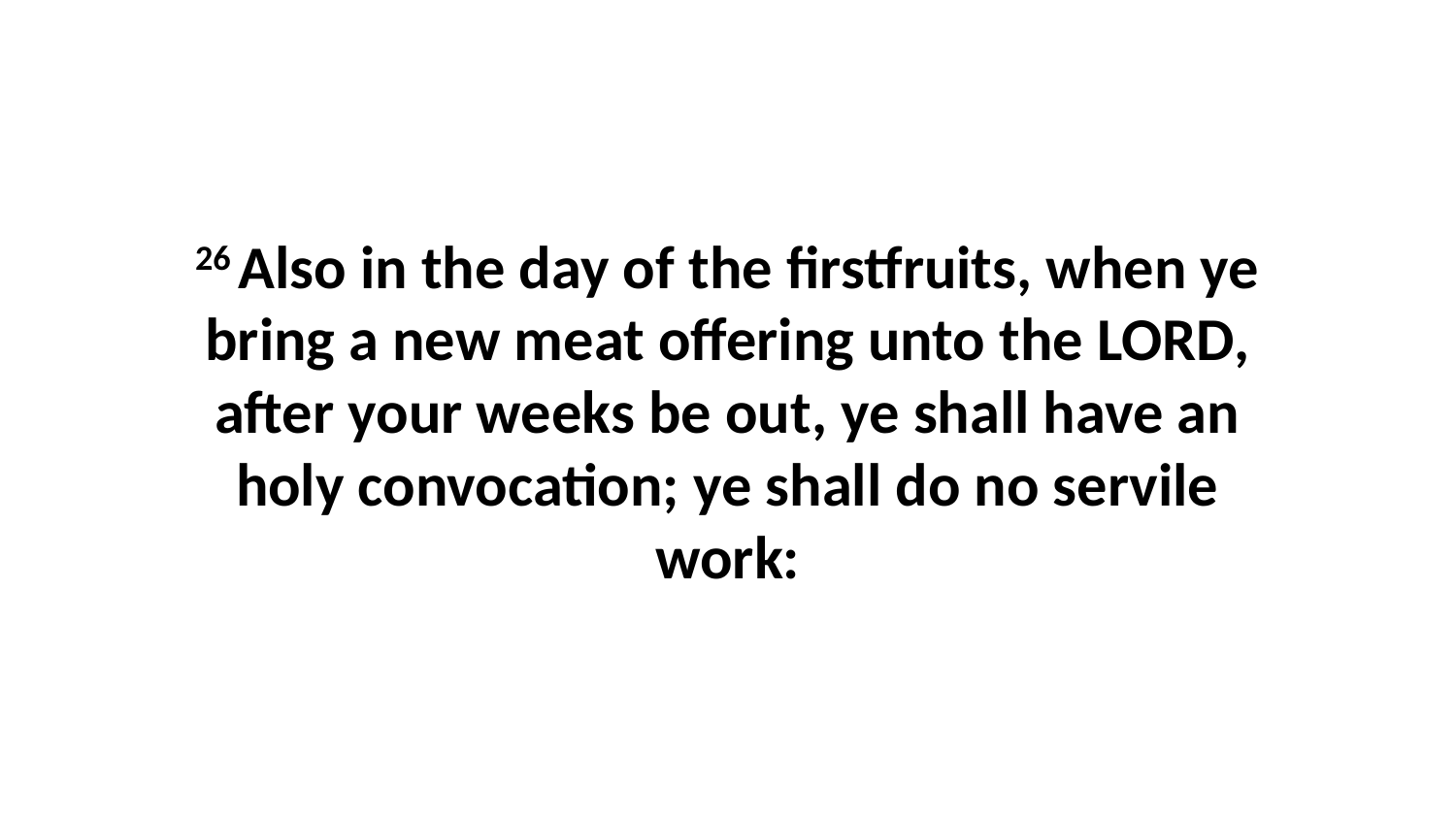

26 Also in the day of the firstfruits, when ye bring a new meat offering unto the LORD, after your weeks be out, ye shall have an holy convocation; ye shall do no servile work: